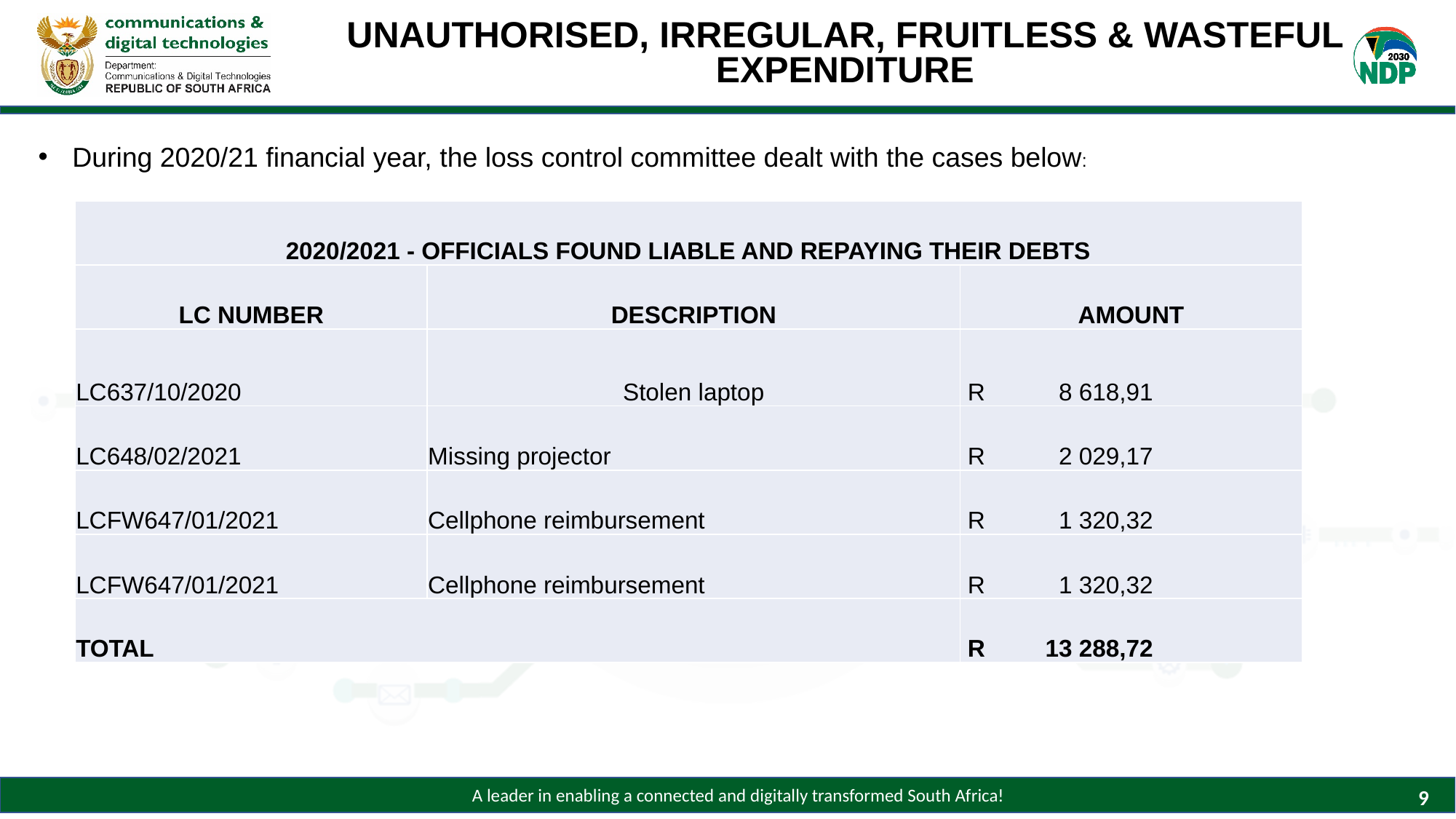

# UNAUTHORISED, IRREGULAR, FRUITLESS & WASTEFUL EXPENDITURE
During 2020/21 financial year, the loss control committee dealt with the cases below:

| 2020/2021 - OFFICIALS FOUND LIABLE AND REPAYING THEIR DEBTS |  |  |
| --- | --- | --- |
| LC NUMBER | DESCRIPTION | AMOUNT |
| LC637/10/2020 | Stolen laptop | R 8 618,91 |
| LC648/02/2021 | Missing projector | R 2 029,17 |
| LCFW647/01/2021 | Cellphone reimbursement | R 1 320,32 |
| LCFW647/01/2021 | Cellphone reimbursement | R 1 320,32 |
| TOTAL |  | R 13 288,72 |